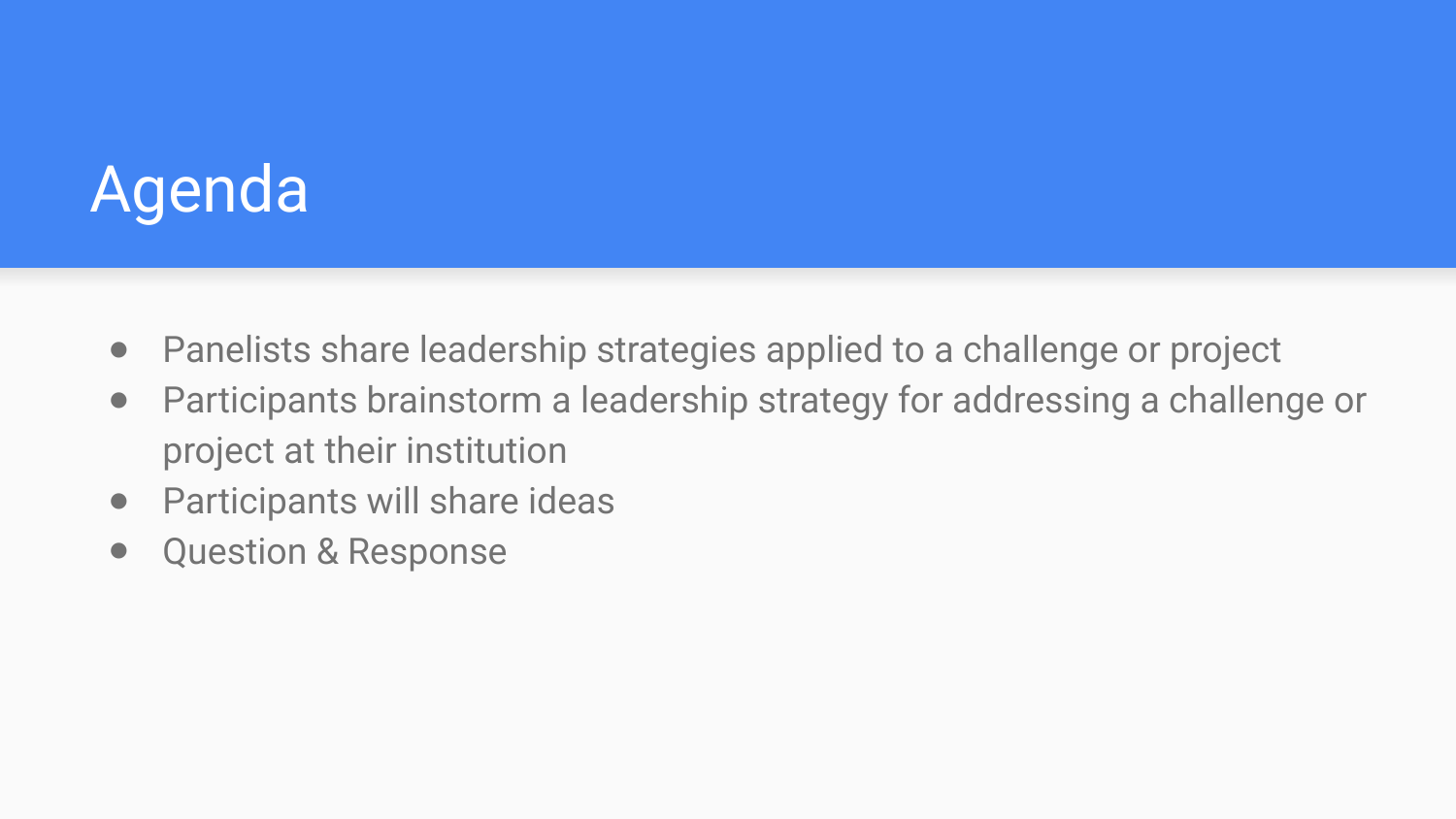

# Agenda
Panelists share leadership strategies applied to a challenge or project
Participants brainstorm a leadership strategy for addressing a challenge or project at their institution
Participants will share ideas
Question & Response